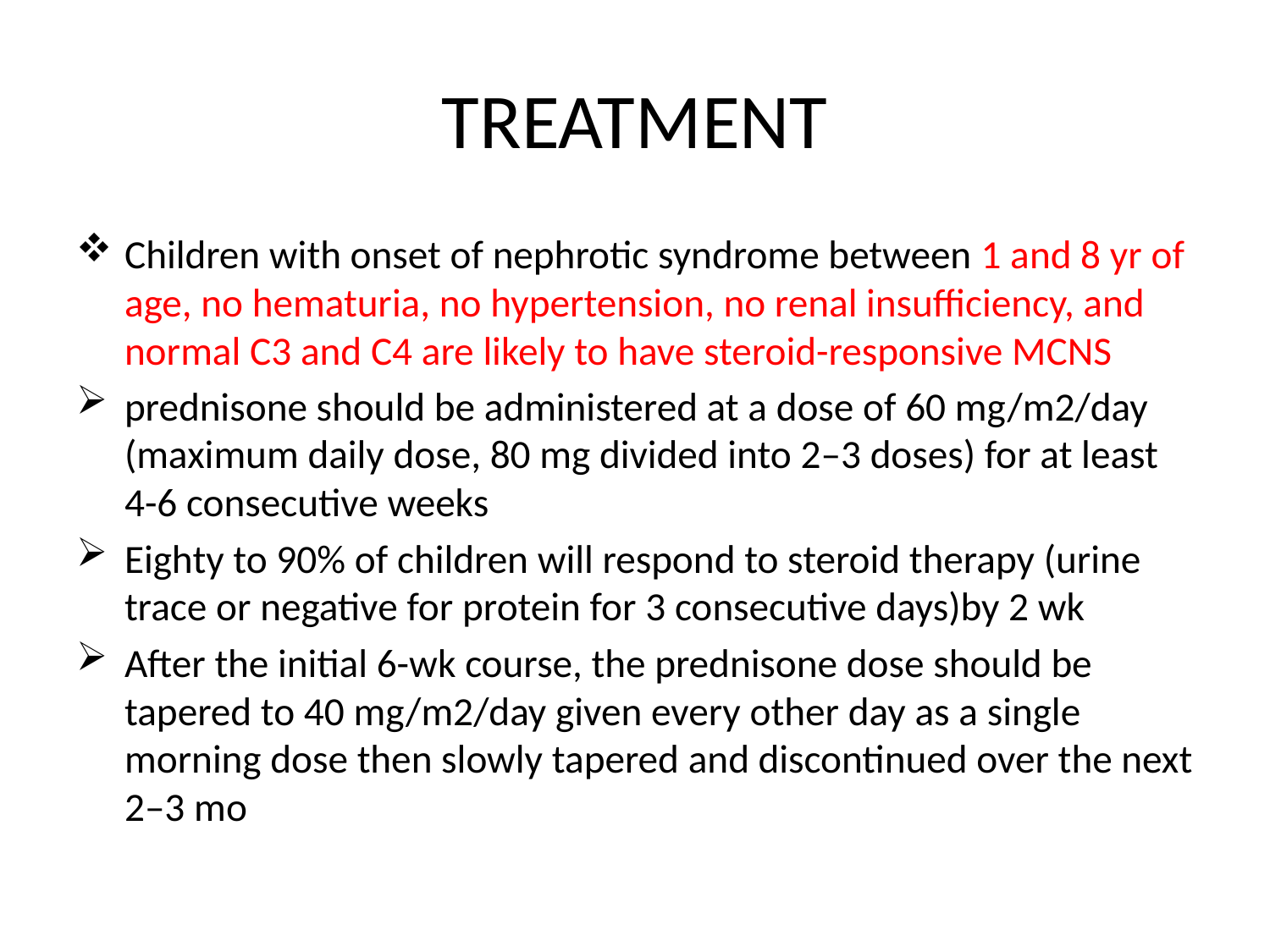

# TREATMENT
Children with onset of nephrotic syndrome between 1 and 8 yr of age, no hematuria, no hypertension, no renal insufficiency, and normal C3 and C4 are likely to have steroid-responsive MCNS
prednisone should be administered at a dose of 60 mg/m2/day (maximum daily dose, 80 mg divided into 2–3 doses) for at least 4-6 consecutive weeks
Eighty to 90% of children will respond to steroid therapy (urine trace or negative for protein for 3 consecutive days)by 2 wk
After the initial 6-wk course, the prednisone dose should be tapered to 40 mg/m2/day given every other day as a single morning dose then slowly tapered and discontinued over the next 2–3 mo